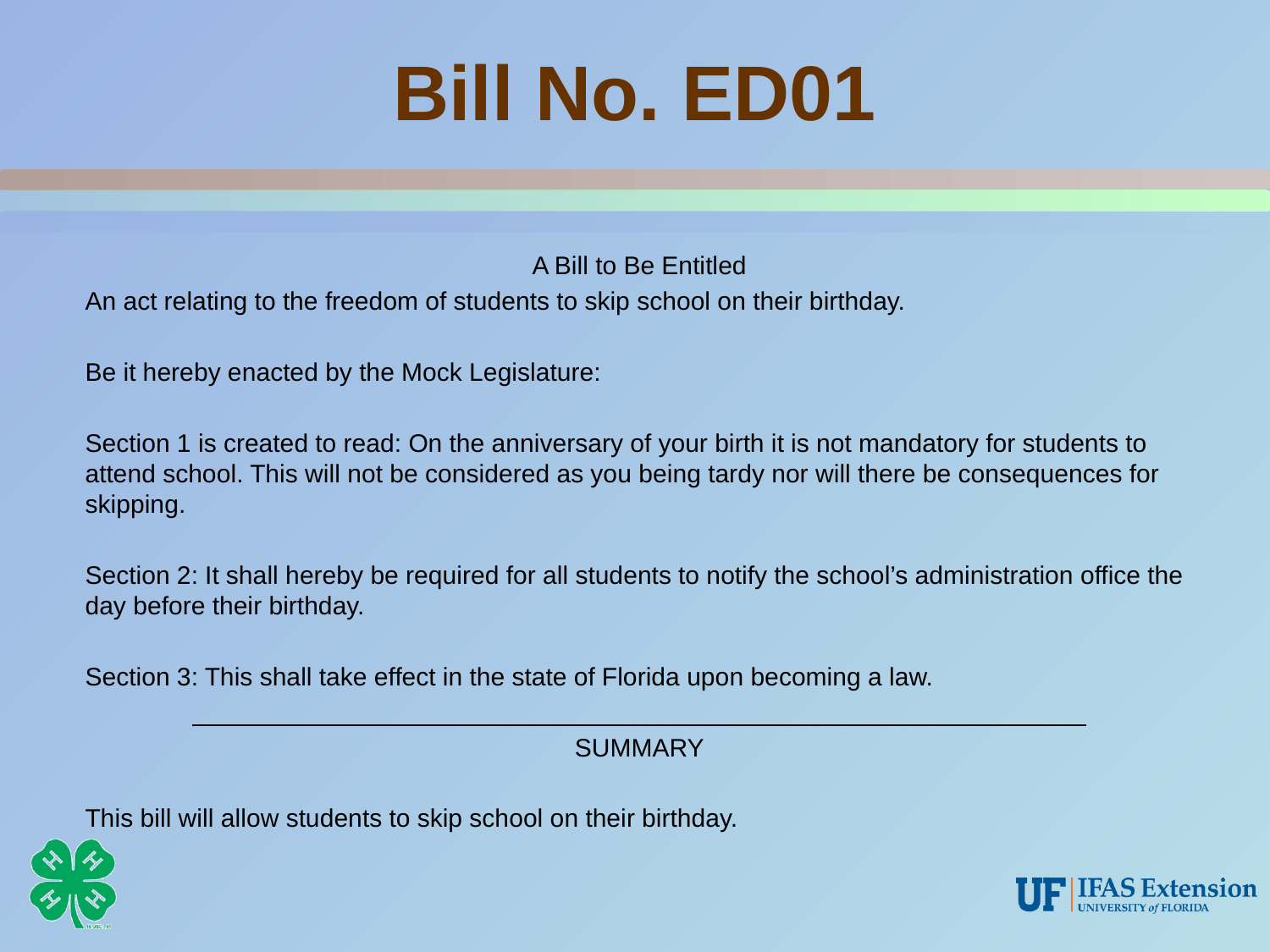

# Bill No. ED01
A Bill to Be Entitled
An act relating to the freedom of students to skip school on their birthday.

Be it hereby enacted by the Mock Legislature:

Section 1 is created to read: On the anniversary of your birth it is not mandatory for students to attend school. This will not be considered as you being tardy nor will there be consequences for skipping.

Section 2: It shall hereby be required for all students to notify the school’s administration office the day before their birthday.

Section 3: This shall take effect in the state of Florida upon becoming a law.
_______________________________________________________________
SUMMARY

This bill will allow students to skip school on their birthday.